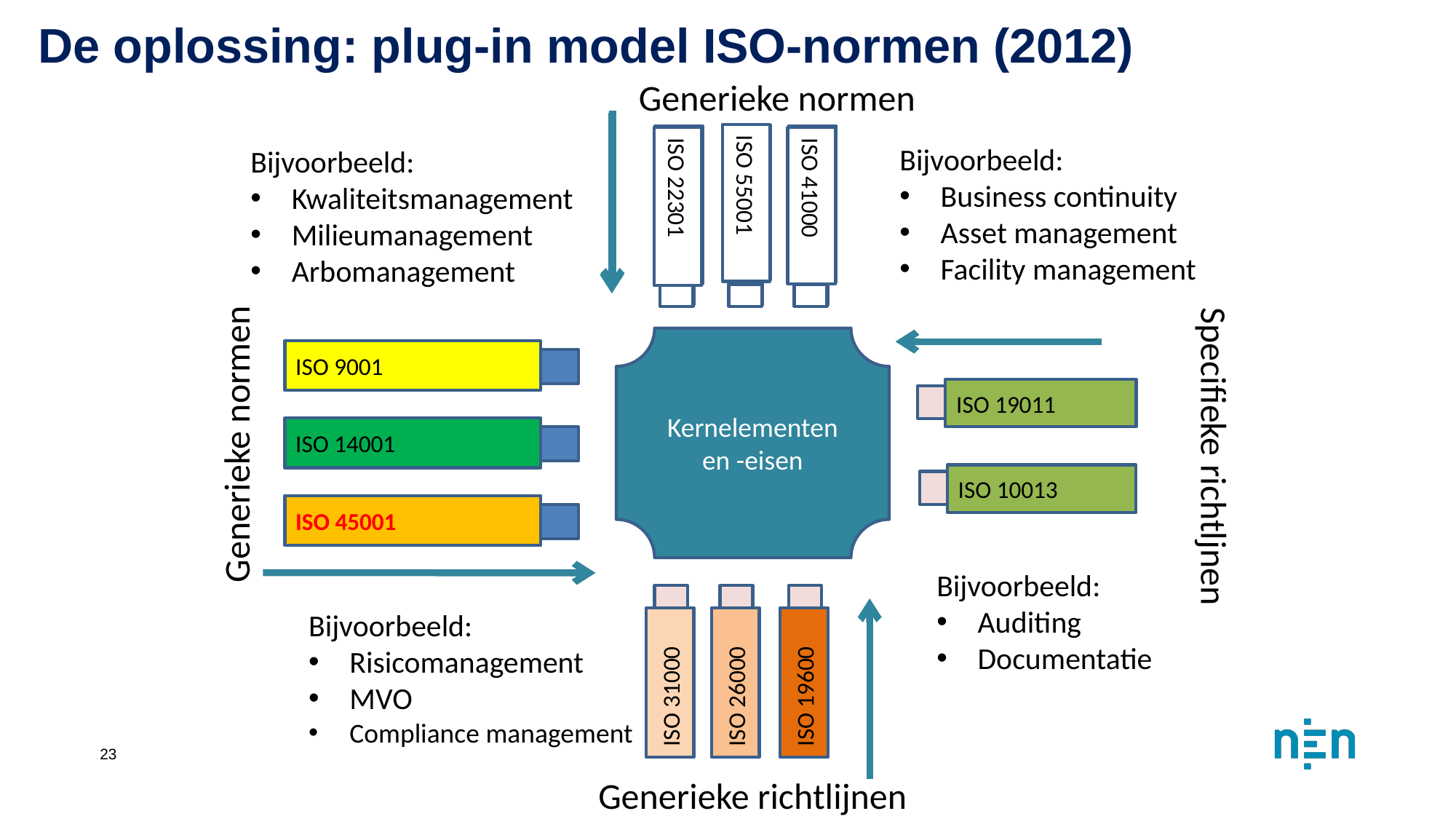

De oplossing: plug-in model ISO-normen (2012)
Sectornormen
Bijvoorbeeld:
Automobielsector
Veiligheidsmanagement
Olie- en gasindustrie
NTA 8620

IATF 16949

ISO/TS 29001

Generieke normen
Bijvoorbeeld:
Business continuity
Asset management
Facility management
ISO 55001

ISO 22301

ISO 41000

Bijvoorbeeld:
Kwaliteitsmanagement
Milieumanagement
Arbomanagement
ISO 9001

Generieke normen
ISO 14001

ISO 45001

Specifieke richtljnen
Bijvoorbeeld:
Auditing
Documentatie
ISO 19011

ISO 10013

Kernelementen en -eisen
Generieke richtlijnen
Bijvoorbeeld:
Risicomanagement
MVO
Compliance management
ISO 19600

ISO 26000

ISO 31000

23